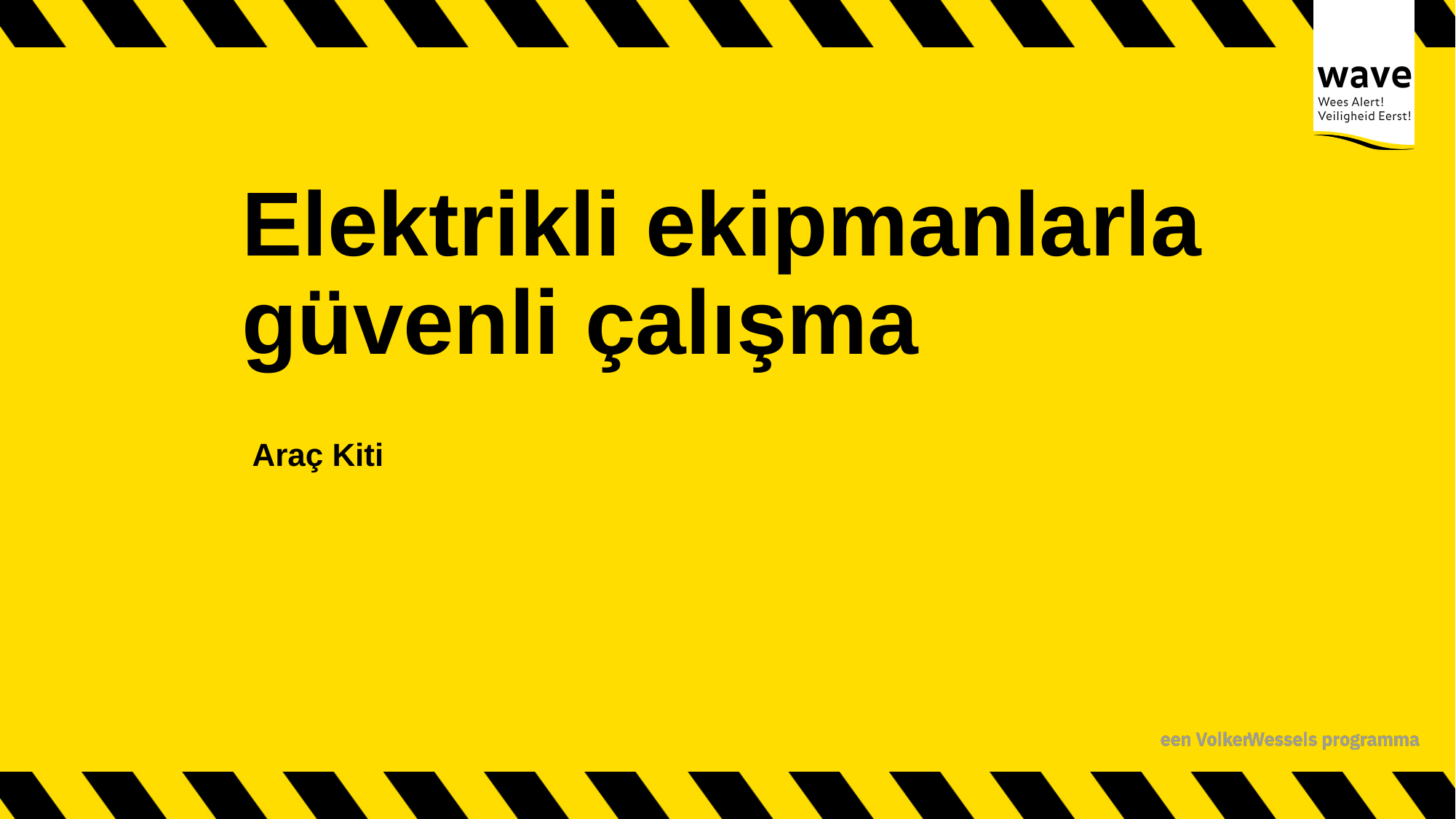

# Elektrikli ekipmanlarla güvenli çalışma

Araç Kiti